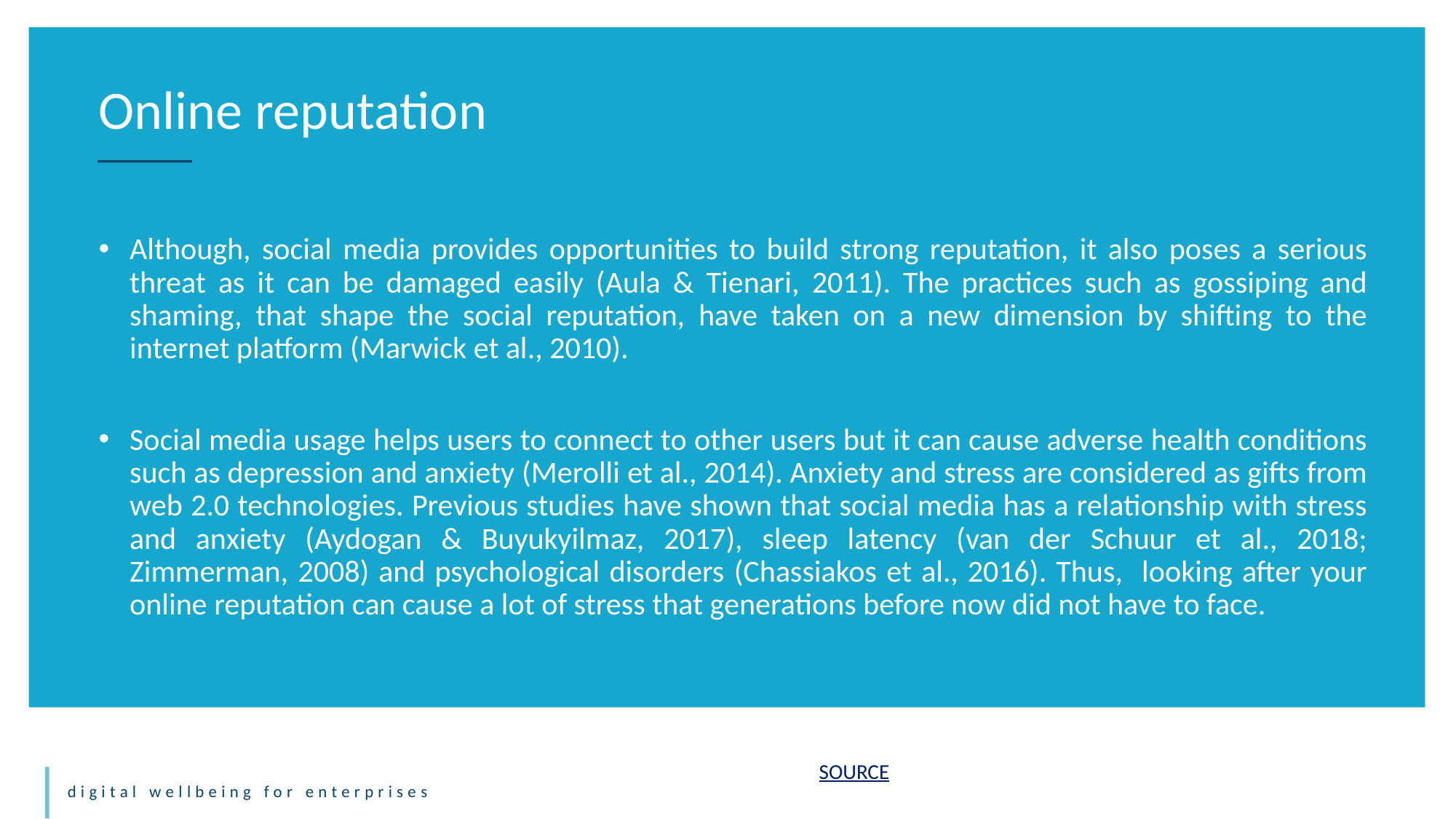

Online reputation

Although, social media provides opportunities to build strong reputation, it also poses a serious threat as it can be damaged easily (Aula & Tienari, 2011). The practices such as gossiping and shaming, that shape the social reputation, have taken on a new dimension by shifting to the internet platform (Marwick et al., 2010).

Social media usage helps users to connect to other users but it can cause adverse health conditions such as depression and anxiety (Merolli et al., 2014). Anxiety and stress are considered as gifts from web 2.0 technologies. Previous studies have shown that social media has a relationship with stress and anxiety (Aydogan & Buyukyilmaz, 2017), sleep latency (van der Schuur et al., 2018; Zimmerman, 2008) and psychological disorders (Chassiakos et al., 2016). Thus,  looking after your online reputation can cause a lot of stress that generations before now did not have to face.

SOURCE